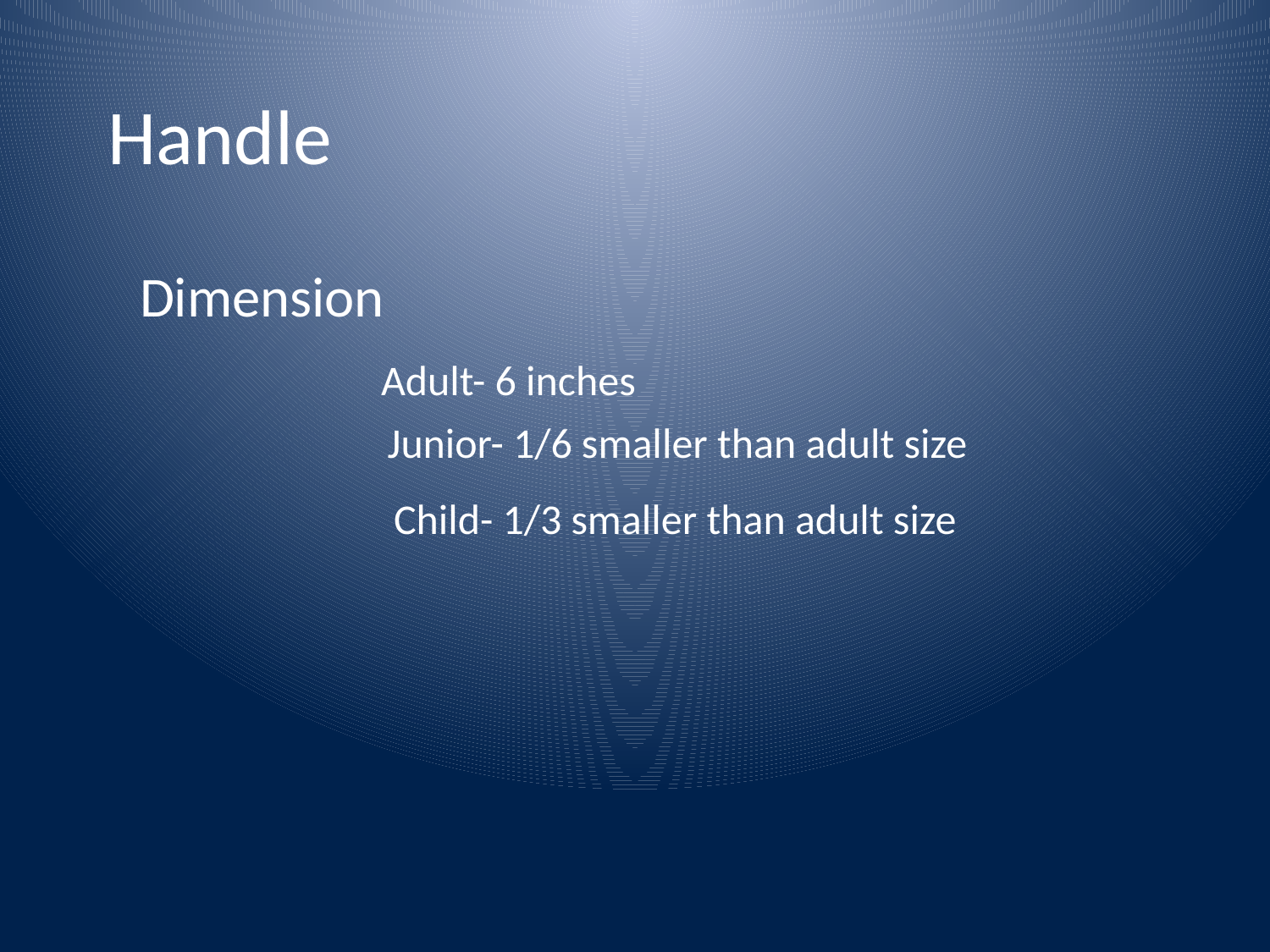

# Handle
Dimension
                   Adult- 6 inches
                          Junior- 1/6 smaller than adult size
                    Child- 1/3 smaller than adult size